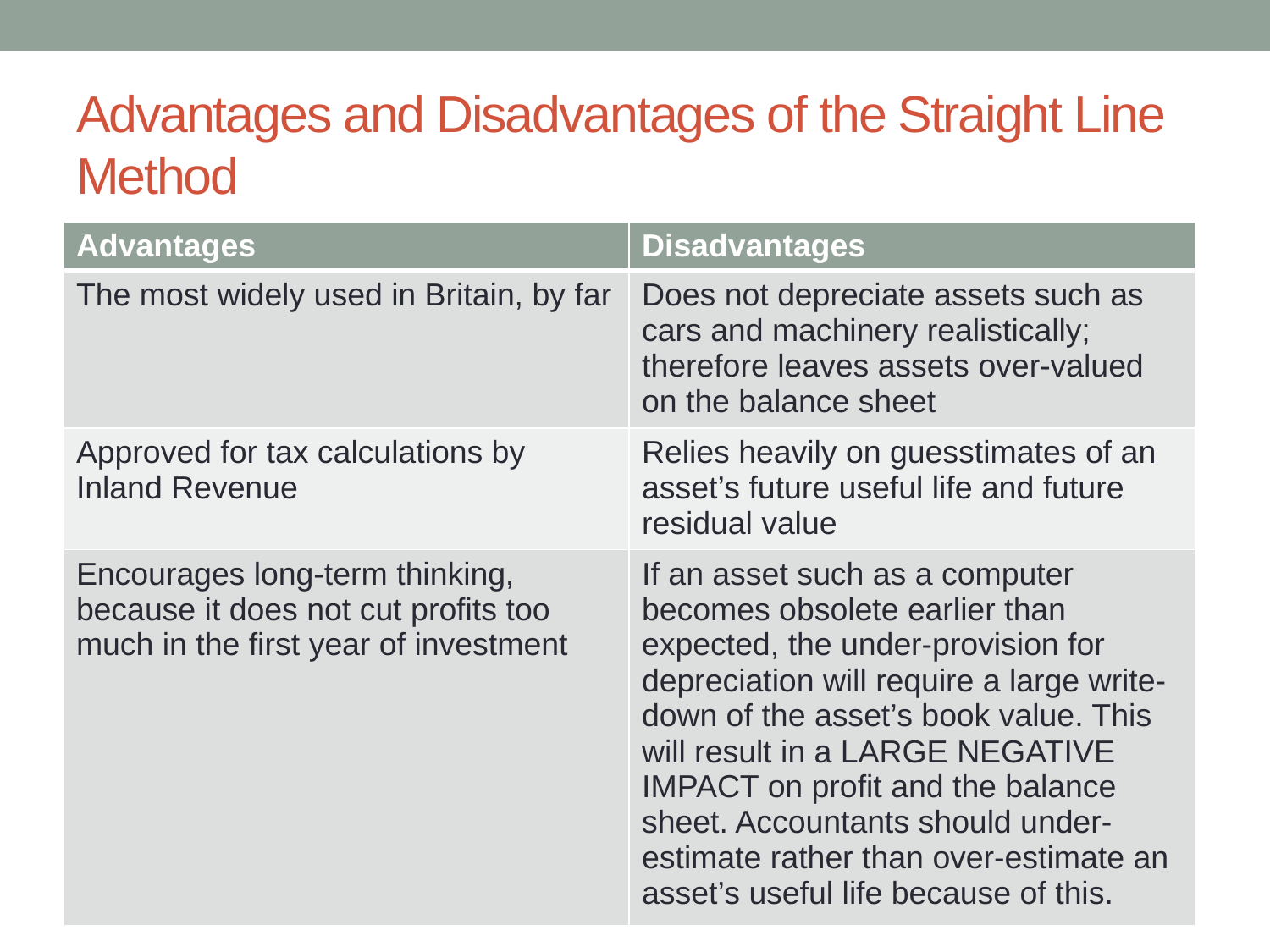

# Advantages and Disadvantages of the Straight Line Method
| Advantages | Disadvantages |
| --- | --- |
| The most widely used in Britain, by far | Does not depreciate assets such as cars and machinery realistically; therefore leaves assets over-valued on the balance sheet |
| Approved for tax calculations by Inland Revenue | Relies heavily on guesstimates of an asset’s future useful life and future residual value |
| Encourages long-term thinking, because it does not cut profits too much in the first year of investment | If an asset such as a computer becomes obsolete earlier than expected, the under-provision for depreciation will require a large write-down of the asset’s book value. This will result in a LARGE NEGATIVE IMPACT on profit and the balance sheet. Accountants should under-estimate rather than over-estimate an asset’s useful life because of this. |